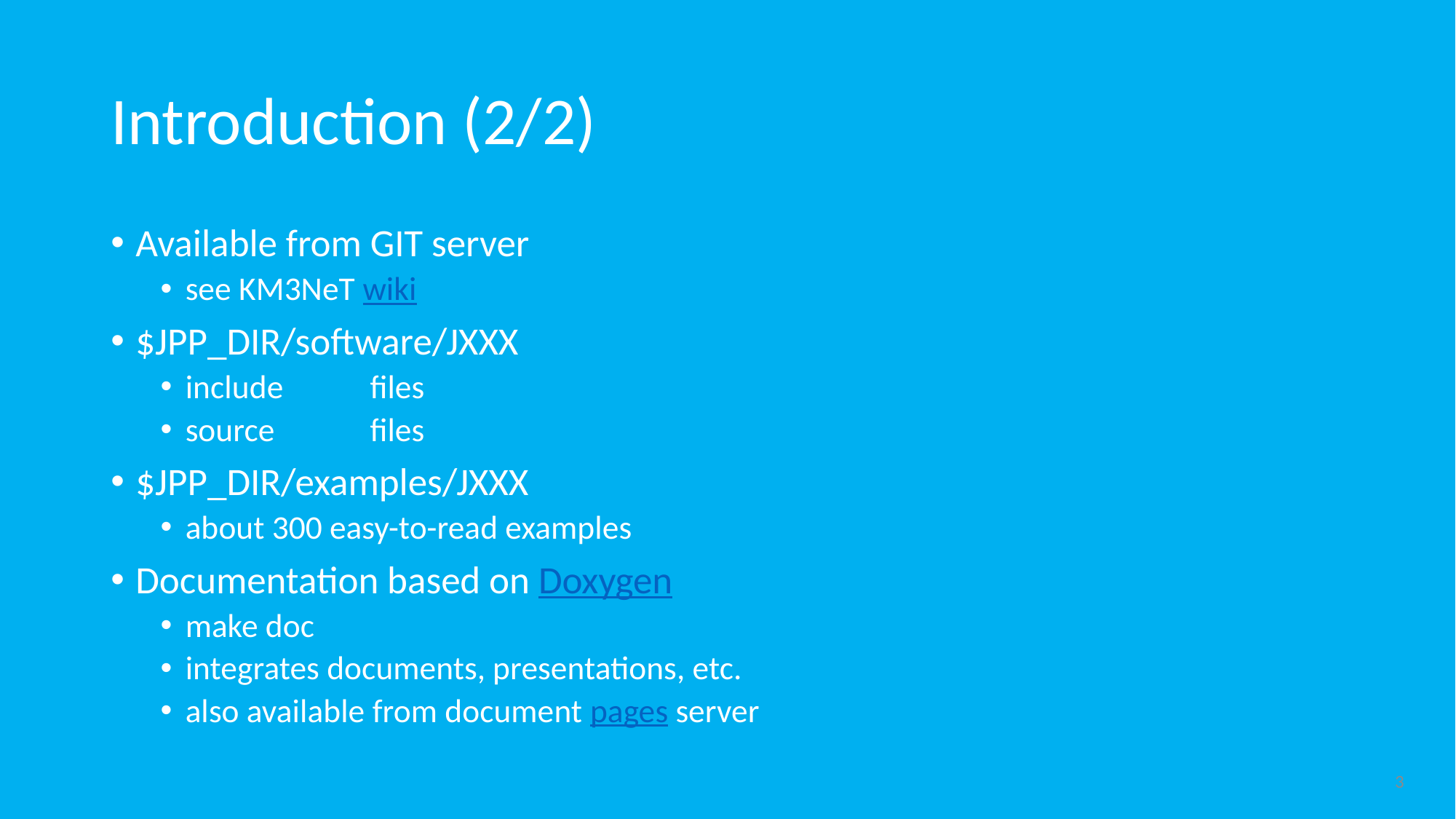

# Introduction (2/2)
Available from GIT server
see KM3NeT wiki
$JPP_DIR/software/JXXX
include	files
source	files
$JPP_DIR/examples/JXXX
about 300 easy-to-read examples
Documentation based on Doxygen
make doc
integrates documents, presentations, etc.
also available from document pages server
3